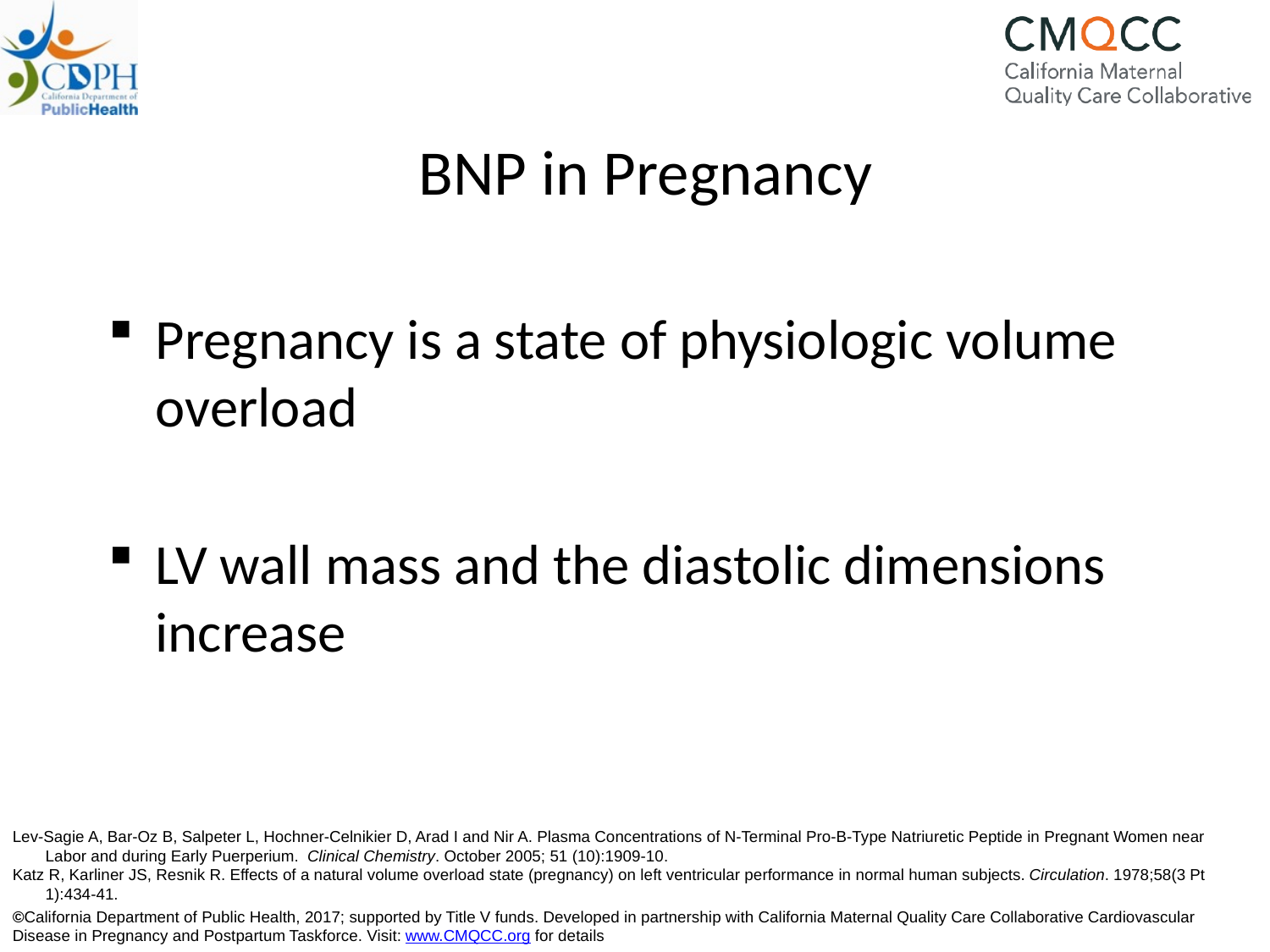

# BNP in Pregnancy
Pregnancy is a state of physiologic volume overload

LV wall mass and the diastolic dimensions increase
Lev-Sagie A, Bar-Oz B, Salpeter L, Hochner-Celnikier D, Arad I and Nir A. Plasma Concentrations of N-Terminal Pro-B-Type Natriuretic Peptide in Pregnant Women near Labor and during Early Puerperium.  Clinical Chemistry. October 2005; 51 (10):1909-10.
Katz R, Karliner JS, Resnik R. Effects of a natural volume overload state (pregnancy) on left ventricular performance in normal human subjects. Circulation. 1978;58(3 Pt 1):434-41.